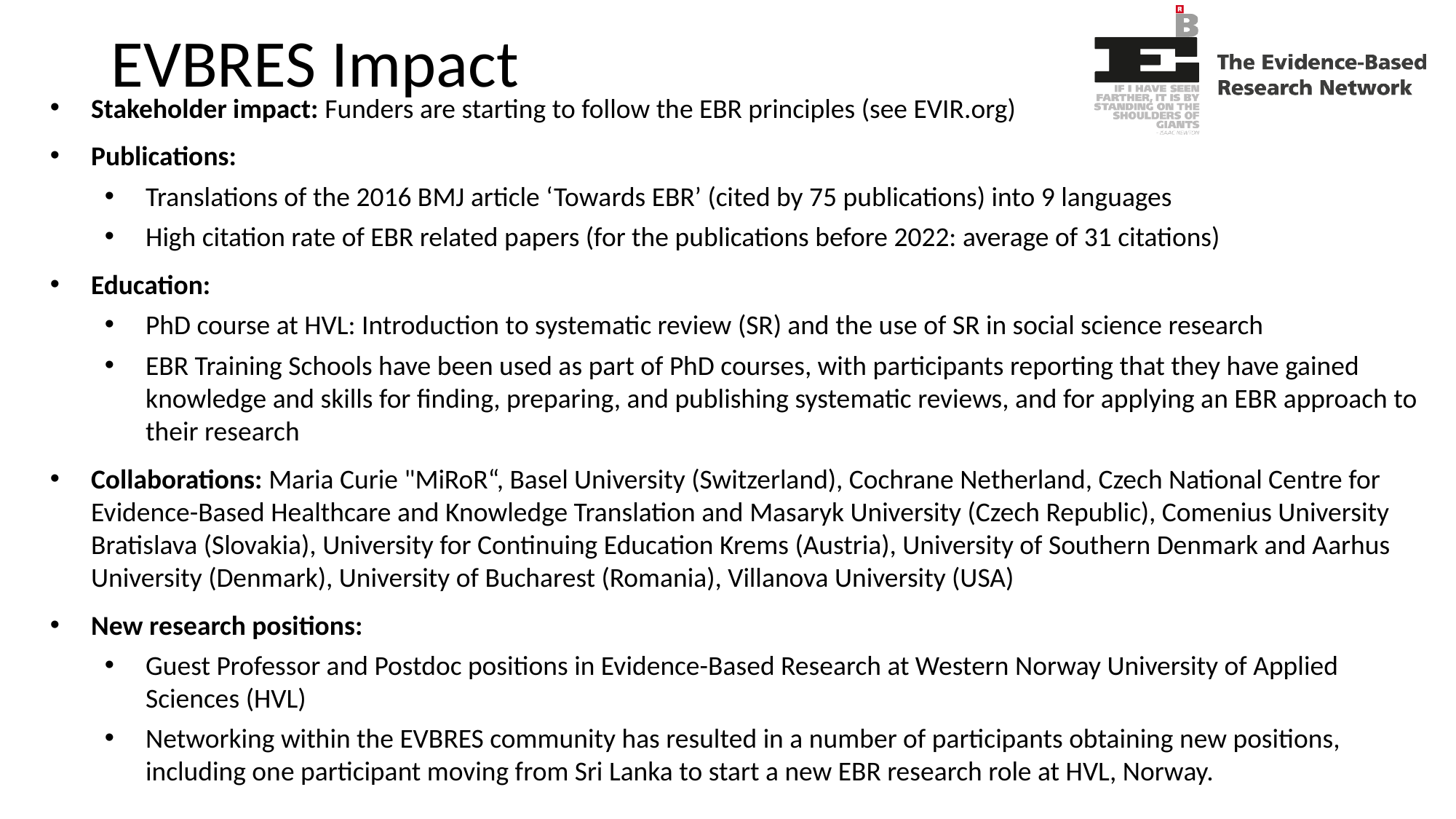

# EVBRES Impact
Stakeholder impact: Funders are starting to follow the EBR principles (see EVIR.org)
Publications:
Translations of the 2016 BMJ article ‘Towards EBR’ (cited by 75 publications) into 9 languages
High citation rate of EBR related papers (for the publications before 2022: average of 31 citations)
Education:
PhD course at HVL: Introduction to systematic review (SR) and the use of SR in social science research
EBR Training Schools have been used as part of PhD courses, with participants reporting that they have gained knowledge and skills for finding, preparing, and publishing systematic reviews, and for applying an EBR approach to their research
Collaborations: Maria Curie "MiRoR“, Basel University (Switzerland), Cochrane Netherland, Czech National Centre for Evidence-Based Healthcare and Knowledge Translation and Masaryk University (Czech Republic), Comenius University Bratislava (Slovakia), University for Continuing Education Krems (Austria), University of Southern Denmark and Aarhus University (Denmark), University of Bucharest (Romania), Villanova University (USA)
New research positions:
Guest Professor and Postdoc positions in Evidence-Based Research at Western Norway University of Applied Sciences (HVL)
Networking within the EVBRES community has resulted in a number of participants obtaining new positions, including one participant moving from Sri Lanka to start a new EBR research role at HVL, Norway.